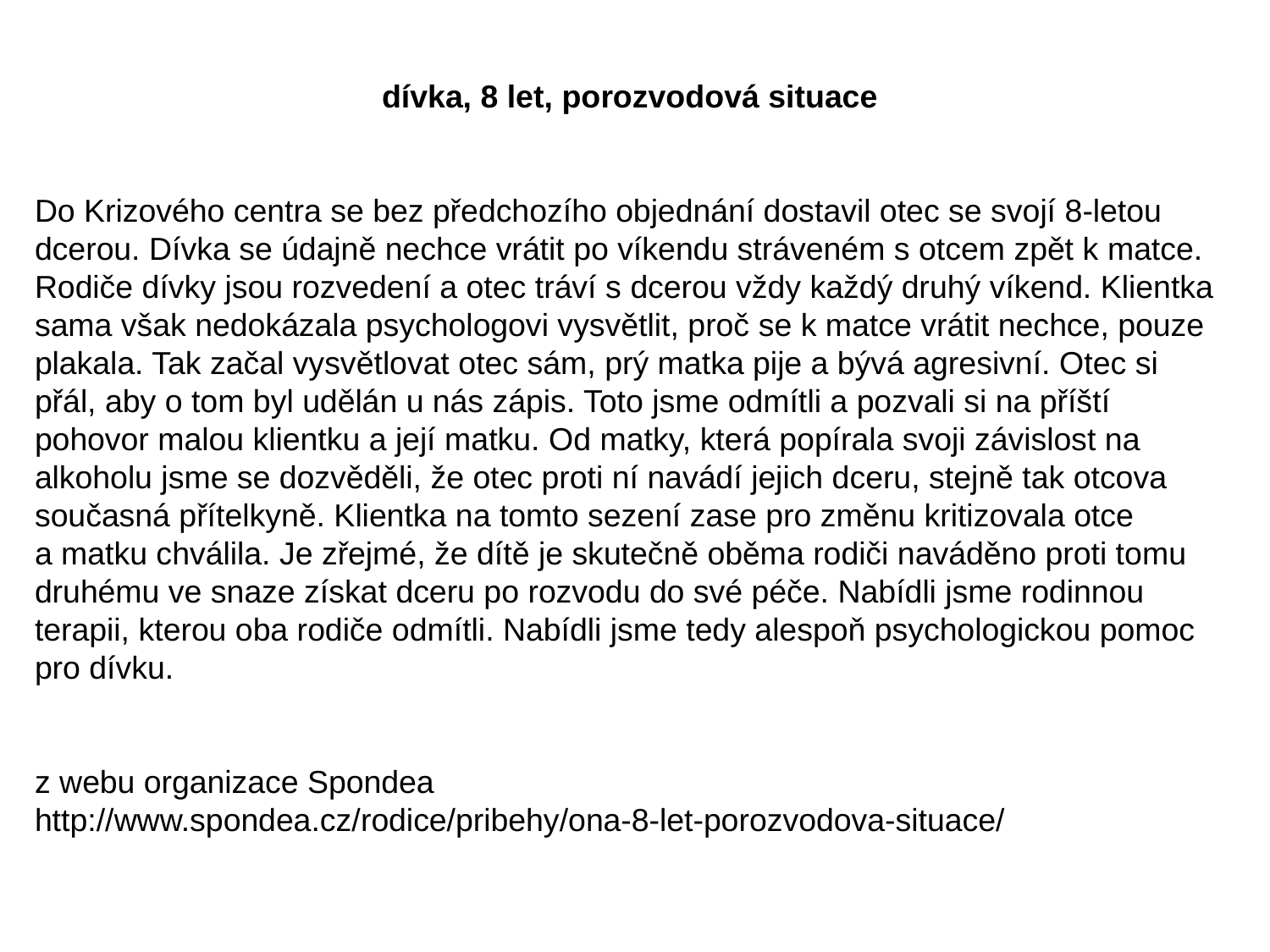

dívka, 8 let, porozvodová situace

Do Krizového centra se bez předchozího objednání dostavil otec se svojí 8-letou dcerou. Dívka se údajně nechce vrátit po víkendu stráveném s otcem zpět k matce. Rodiče dívky jsou rozvedení a otec tráví s dcerou vždy každý druhý víkend. Klientka sama však nedokázala psychologovi vysvětlit, proč se k matce vrátit nechce, pouze plakala. Tak začal vysvětlovat otec sám, prý matka pije a bývá agresivní. Otec si přál, aby o tom byl udělán u nás zápis. Toto jsme odmítli a pozvali si na příští pohovor malou klientku a její matku. Od matky, která popírala svoji závislost na alkoholu jsme se dozvěděli, že otec proti ní navádí jejich dceru, stejně tak otcova současná přítelkyně. Klientka na tomto sezení zase pro změnu kritizovala otce a matku chválila. Je zřejmé, že dítě je skutečně oběma rodiči naváděno proti tomu druhému ve snaze získat dceru po rozvodu do své péče. Nabídli jsme rodinnou terapii, kterou oba rodiče odmítli. Nabídli jsme tedy alespoň psychologickou pomoc pro dívku.

z webu organizace Spondea
http://www.spondea.cz/rodice/pribehy/ona-8-let-porozvodova-situace/